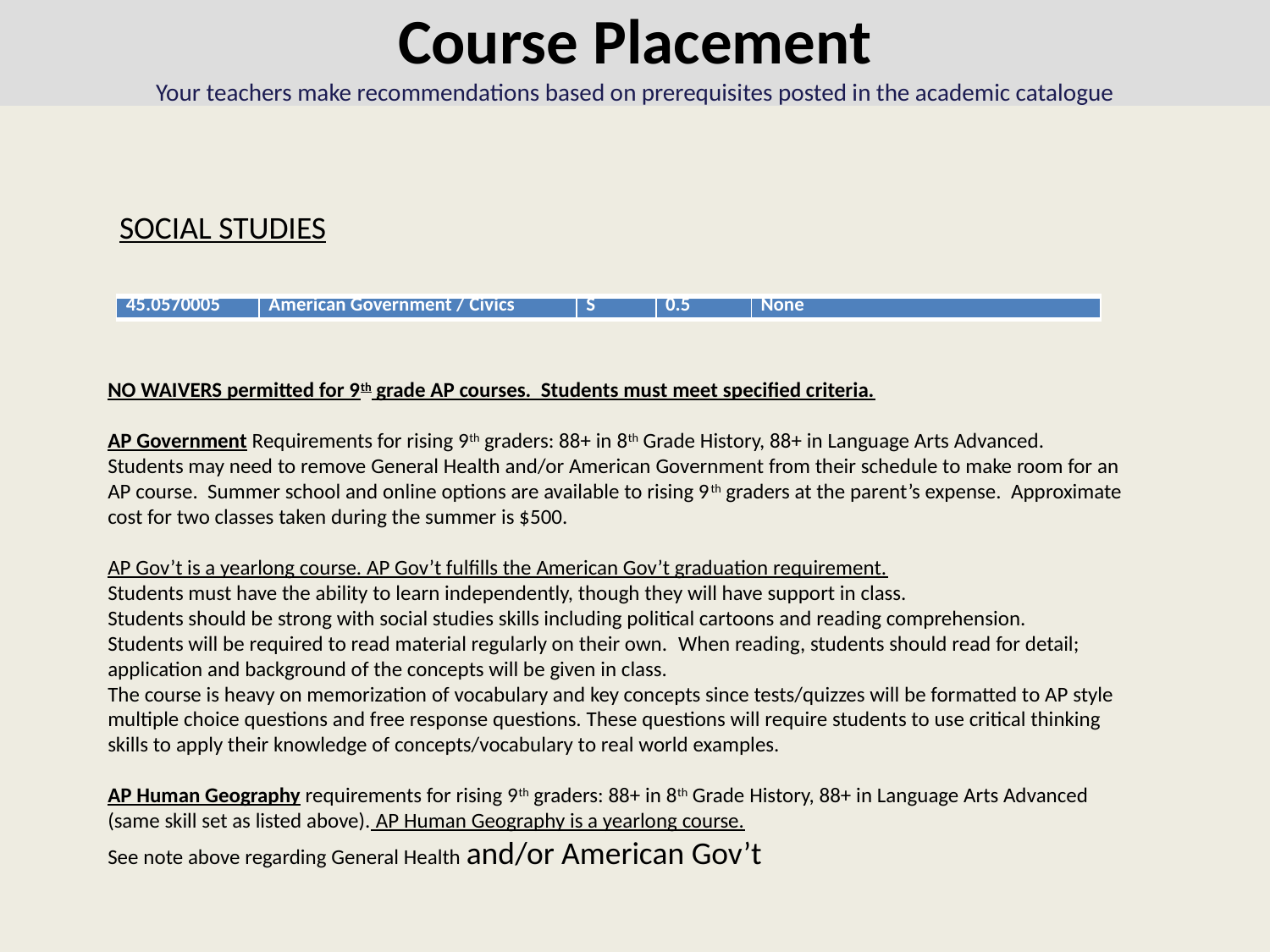

Course Placement
Your teachers make recommendations based on prerequisites posted in the academic catalogue
SOCIAL STUDIES
| 45.0570005 | American Government / Civics | S | 0.5 | None |
| --- | --- | --- | --- | --- |
NO WAIVERS permitted for 9th grade AP courses.  Students must meet specified criteria.

AP Government Requirements for rising 9th graders: 88+ in 8th Grade History, 88+ in Language Arts Advanced.
Students may need to remove General Health and/or American Government from their schedule to make room for an AP course.  Summer school and online options are available to rising 9th graders at the parent’s expense.  Approximate cost for two classes taken during the summer is $500.

AP Gov’t is a yearlong course. AP Gov’t fulfills the American Gov’t graduation requirement.
Students must have the ability to learn independently, though they will have support in class.
Students should be strong with social studies skills including political cartoons and reading comprehension.
Students will be required to read material regularly on their own.  When reading, students should read for detail; application and background of the concepts will be given in class.
The course is heavy on memorization of vocabulary and key concepts since tests/quizzes will be formatted to AP style multiple choice questions and free response questions. These questions will require students to use critical thinking skills to apply their knowledge of concepts/vocabulary to real world examples.

AP Human Geography requirements for rising 9th graders: 88+ in 8th Grade History, 88+ in Language Arts Advanced (same skill set as listed above). AP Human Geography is a yearlong course.
See note above regarding General Health and/or American Gov’t